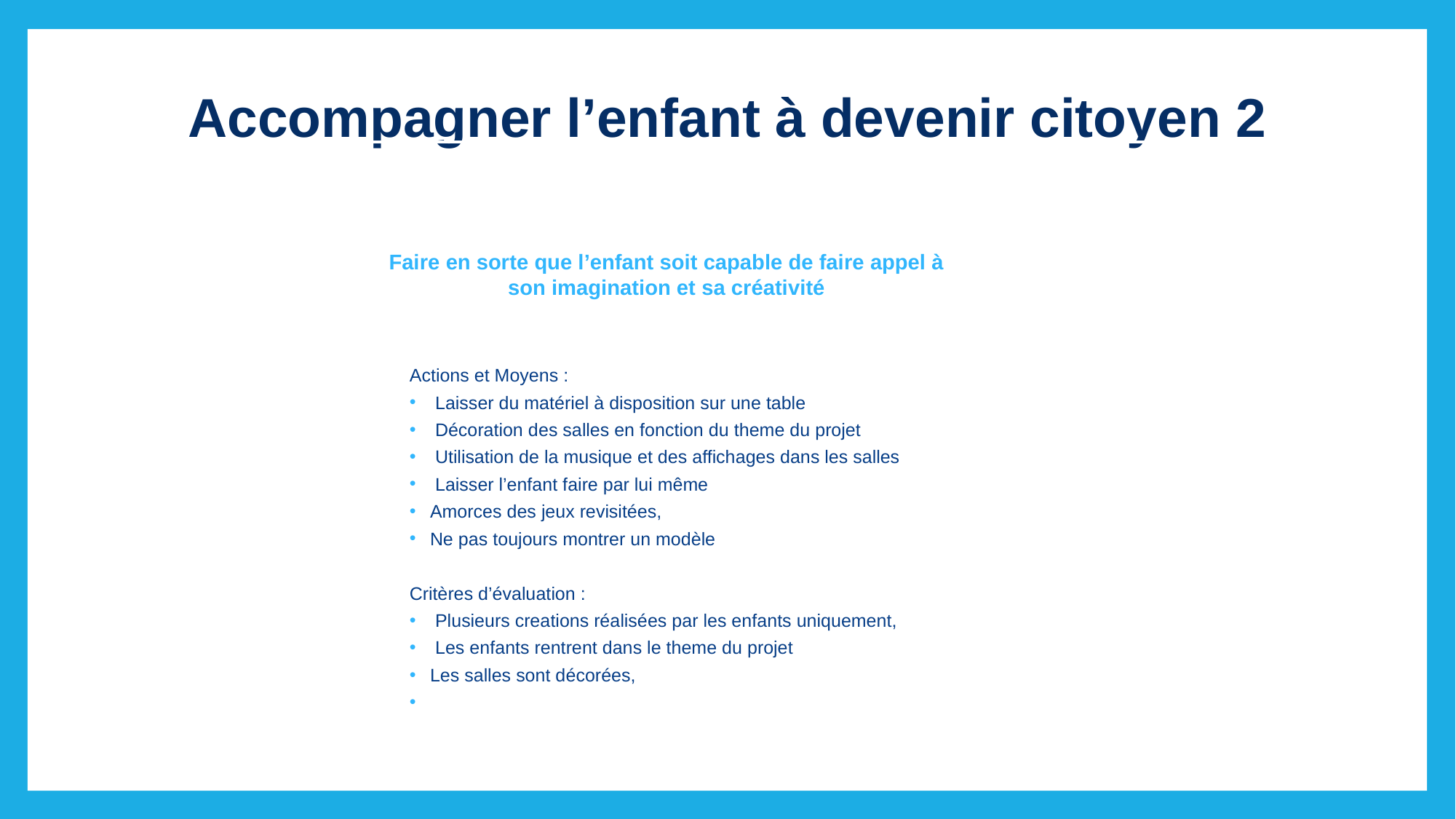

Accompagner l’enfant à devenir citoyen 2
Faire en sorte que l’enfant soit capable de faire appel à son imagination et sa créativité
Actions et Moyens :
 Laisser du matériel à disposition sur une table
 Décoration des salles en fonction du theme du projet
 Utilisation de la musique et des affichages dans les salles
 Laisser l’enfant faire par lui même
Amorces des jeux revisitées,
Ne pas toujours montrer un modèle

Critères d’évaluation :
 Plusieurs creations réalisées par les enfants uniquement,
 Les enfants rentrent dans le theme du projet
Les salles sont décorées,